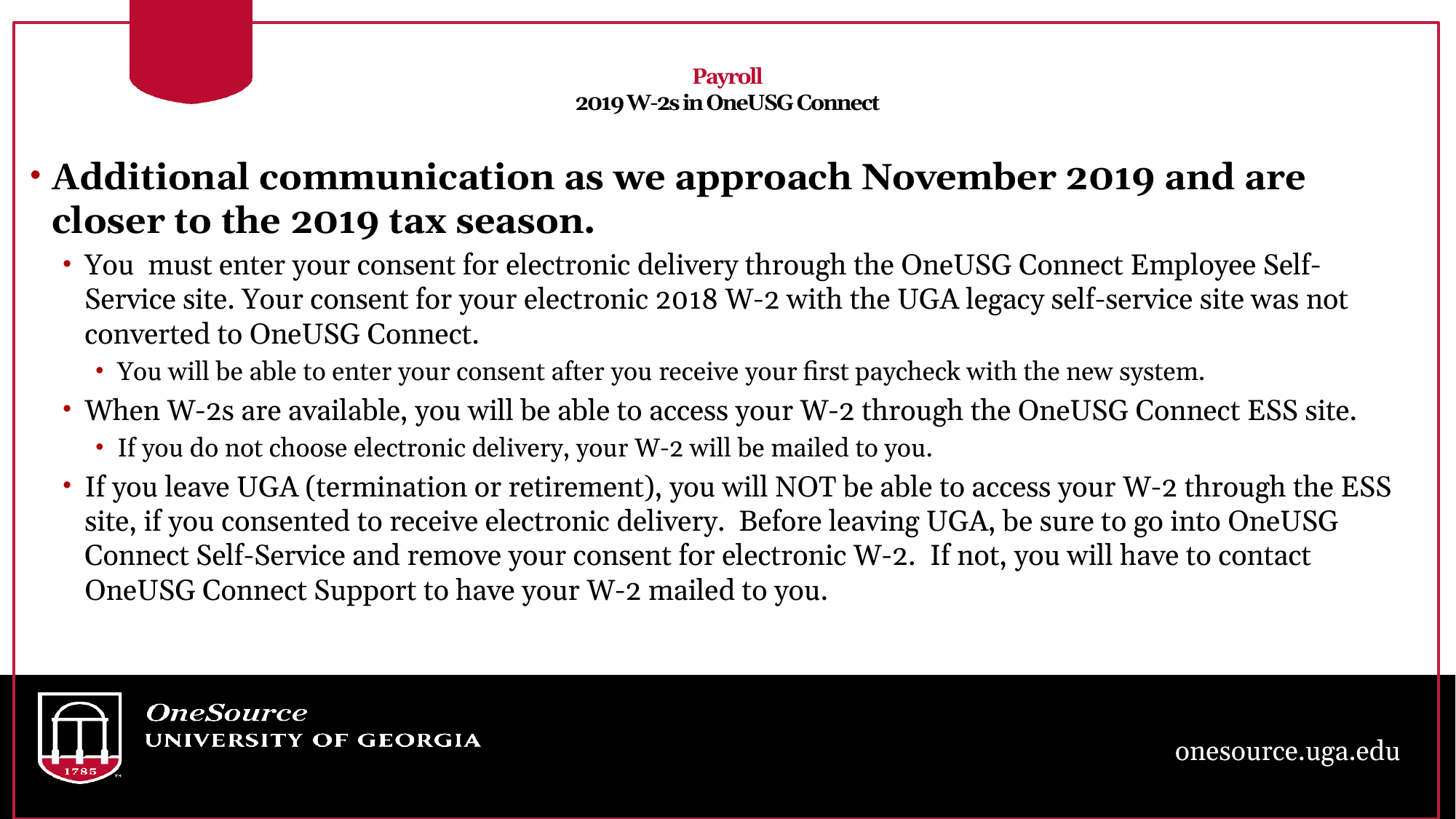

# Payroll 2019 W-2s in OneUSG Connect
Additional communication as we approach November 2019 and are closer to the 2019 tax season.
You  must enter your consent for electronic delivery through the OneUSG Connect Employee Self-Service site. Your consent for your electronic 2018 W-2 with the UGA legacy self-service site was not converted to OneUSG Connect.
You will be able to enter your consent after you receive your first paycheck with the new system.
When W-2s are available, you will be able to access your W-2 through the OneUSG Connect ESS site.
If you do not choose electronic delivery, your W-2 will be mailed to you.
If you leave UGA (termination or retirement), you will NOT be able to access your W-2 through the ESS site, if you consented to receive electronic delivery.  Before leaving UGA, be sure to go into OneUSG Connect Self-Service and remove your consent for electronic W-2.  If not, you will have to contact OneUSG Connect Support to have your W-2 mailed to you.